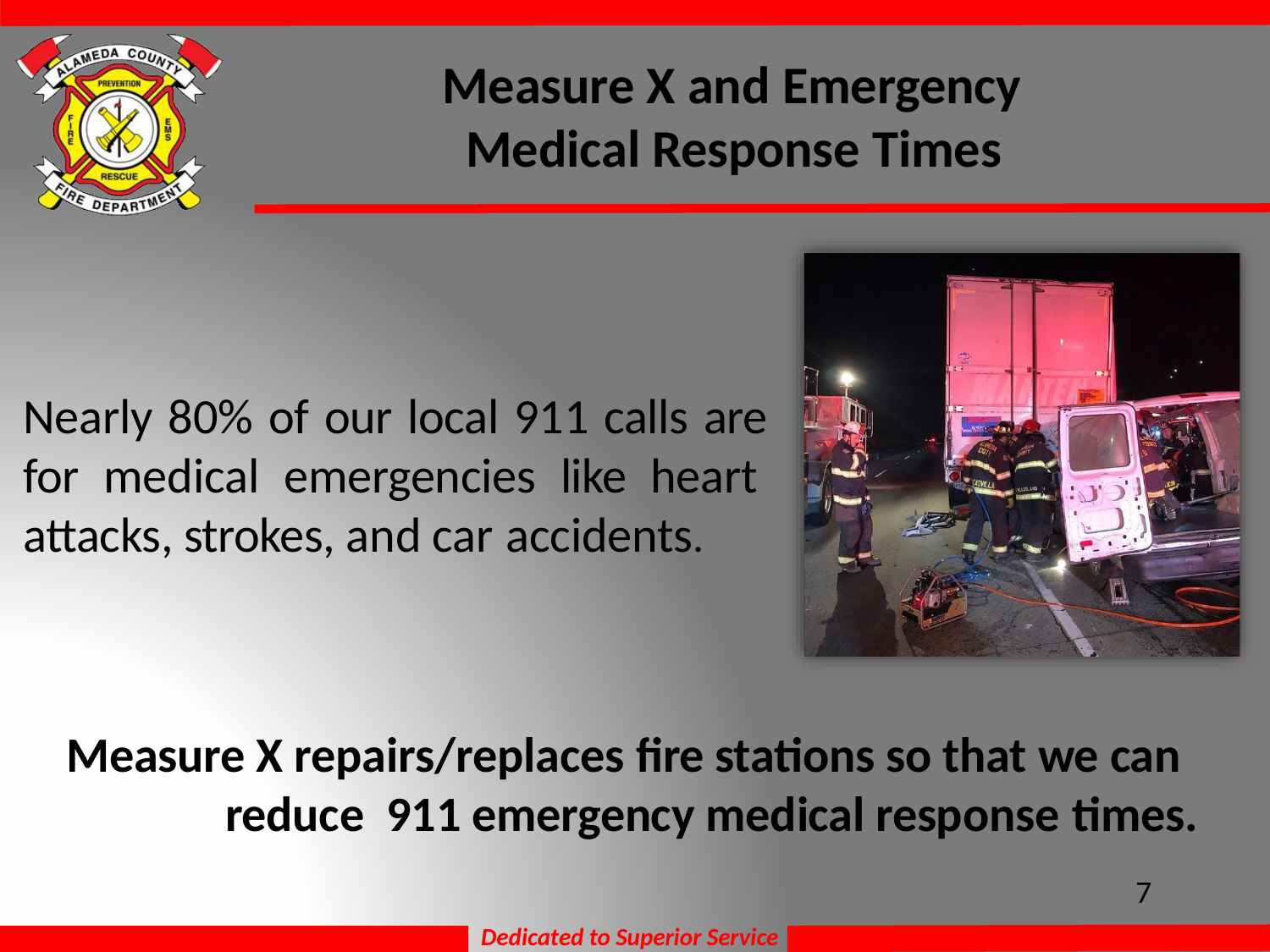

# Measure X and Emergency  Medical Response Times

Nearly 80% of our local 911 calls are  for medical emergencies like heart  attacks, strokes, and car accidents.
Measure X repairs/replaces fire stations so that we can reduce  911 emergency medical response times.
7
Dedicated to Superior Service